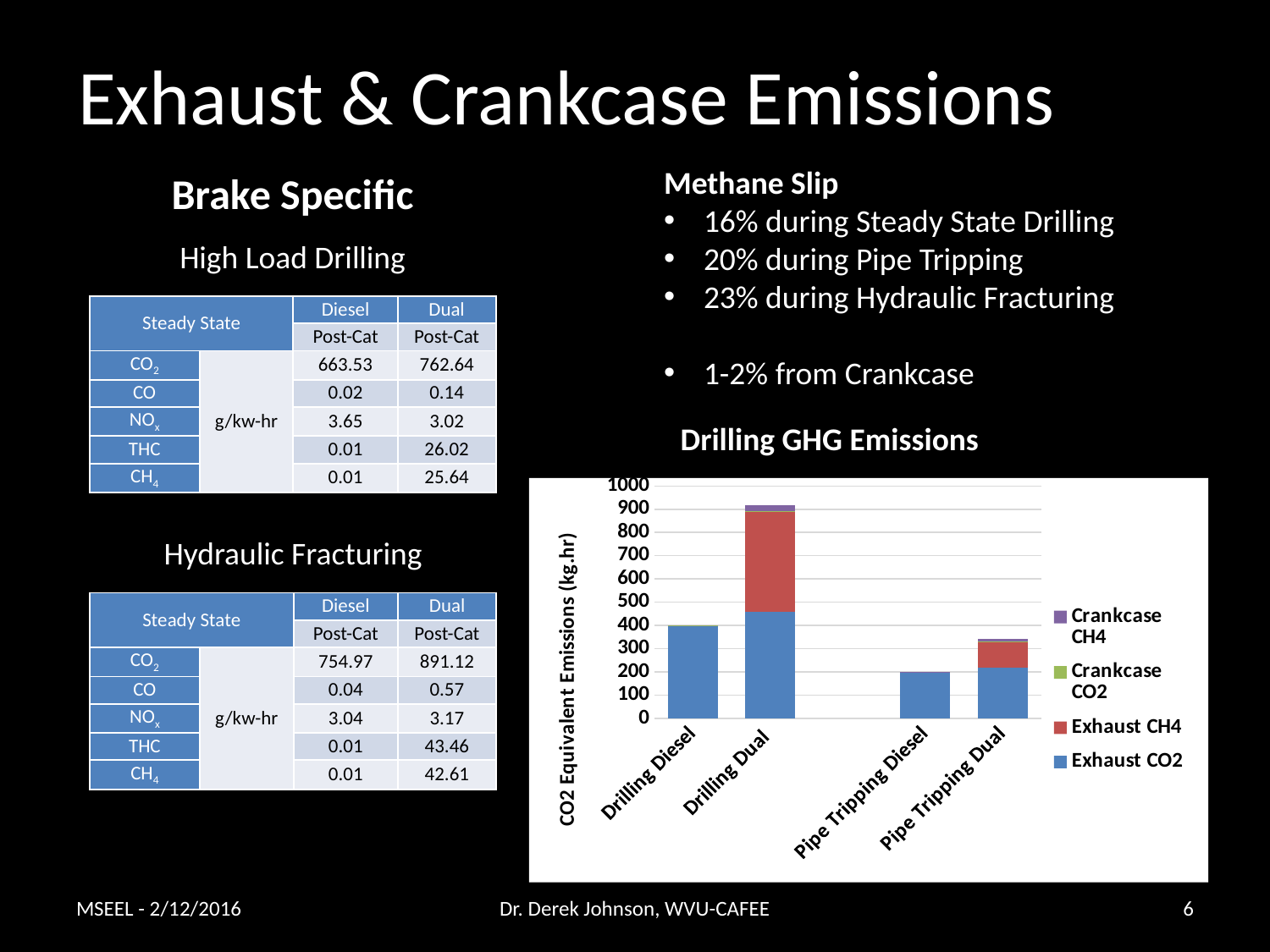

Exhaust & Crankcase Emissions
Methane Slip
16% during Steady State Drilling
20% during Pipe Tripping
23% during Hydraulic Fracturing

1-2% from Crankcase

Brake Specific
High Load Drilling
| Steady State |  | Diesel | Dual |
| --- | --- | --- | --- |
|  |  | Post-Cat | Post-Cat |
| CO2 | g/kw-hr | 663.53 | 762.64 |
| CO |  | 0.02 | 0.14 |
| NOx |  | 3.65 | 3.02 |
| THC |  | 0.01 | 26.02 |
| CH4 |  | 0.01 | 25.64 |
Drilling GHG Emissions

### Chart

| Category | Exhaust CO2 | Exhaust CH4 | Crankcase CO2 | Crankcase CH4 |
|---|---|---|---|---|
| Drilling Diesel | 398.9989024925557 | 0.13537762051912308 | 0.5735863676979599 | 0.02054177370353607 |
| Drilling Dual  | 459.1597537020215 | 432.190414571009 | 0.6308721092077378 | 24.644408902316677 |
|  | None | None | None | None |
| Pipe Tripping Diesel | 198.72387197726158 | 0.1320515512763621 | 0.49284740206685984 | 0.021446907241232816 |
| Pipe Tripping Dual | 217.0067330153487 | 115.32188552266051 | 0.490492965826341 | 10.528239235981667 |
Hydraulic Fracturing
| Steady State |  | Diesel | Dual |
| --- | --- | --- | --- |
|  |  | Post-Cat | Post-Cat |
| CO2 | g/kw-hr | 754.97 | 891.12 |
| CO |  | 0.04 | 0.57 |
| NOx |  | 3.04 | 3.17 |
| THC |  | 0.01 | 43.46 |
| CH4 |  | 0.01 | 42.61 |
MSEEL - 2/12/2016
Dr. Derek Johnson, WVU-CAFEE
6